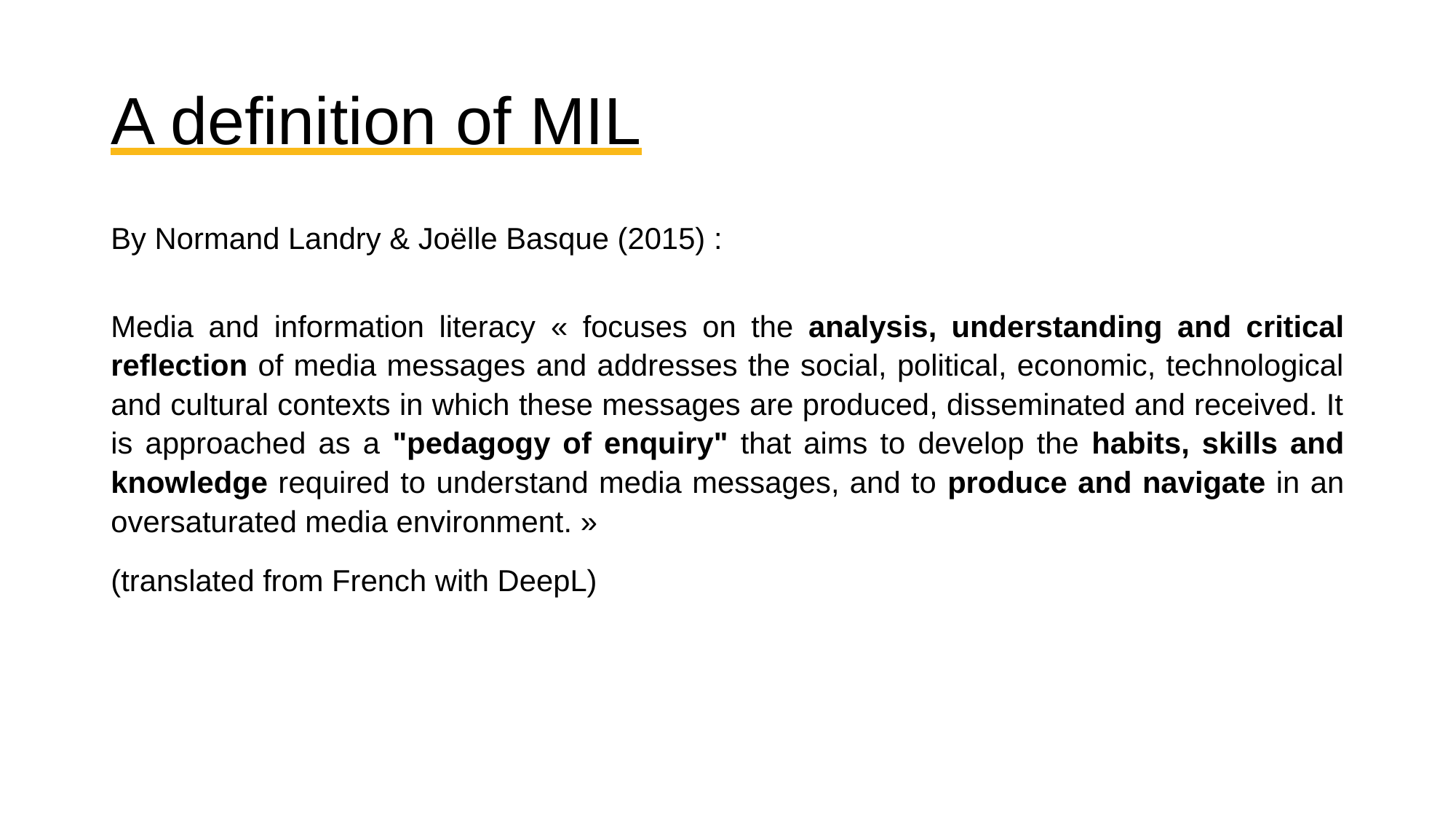

# A definition of MIL
By Normand Landry & Joëlle Basque (2015) :

Media and information literacy « focuses on the analysis, understanding and critical reflection of media messages and addresses the social, political, economic, technological and cultural contexts in which these messages are produced, disseminated and received. It is approached as a "pedagogy of enquiry" that aims to develop the habits, skills and knowledge required to understand media messages, and to produce and navigate in an oversaturated media environment. »
(translated from French with DeepL)